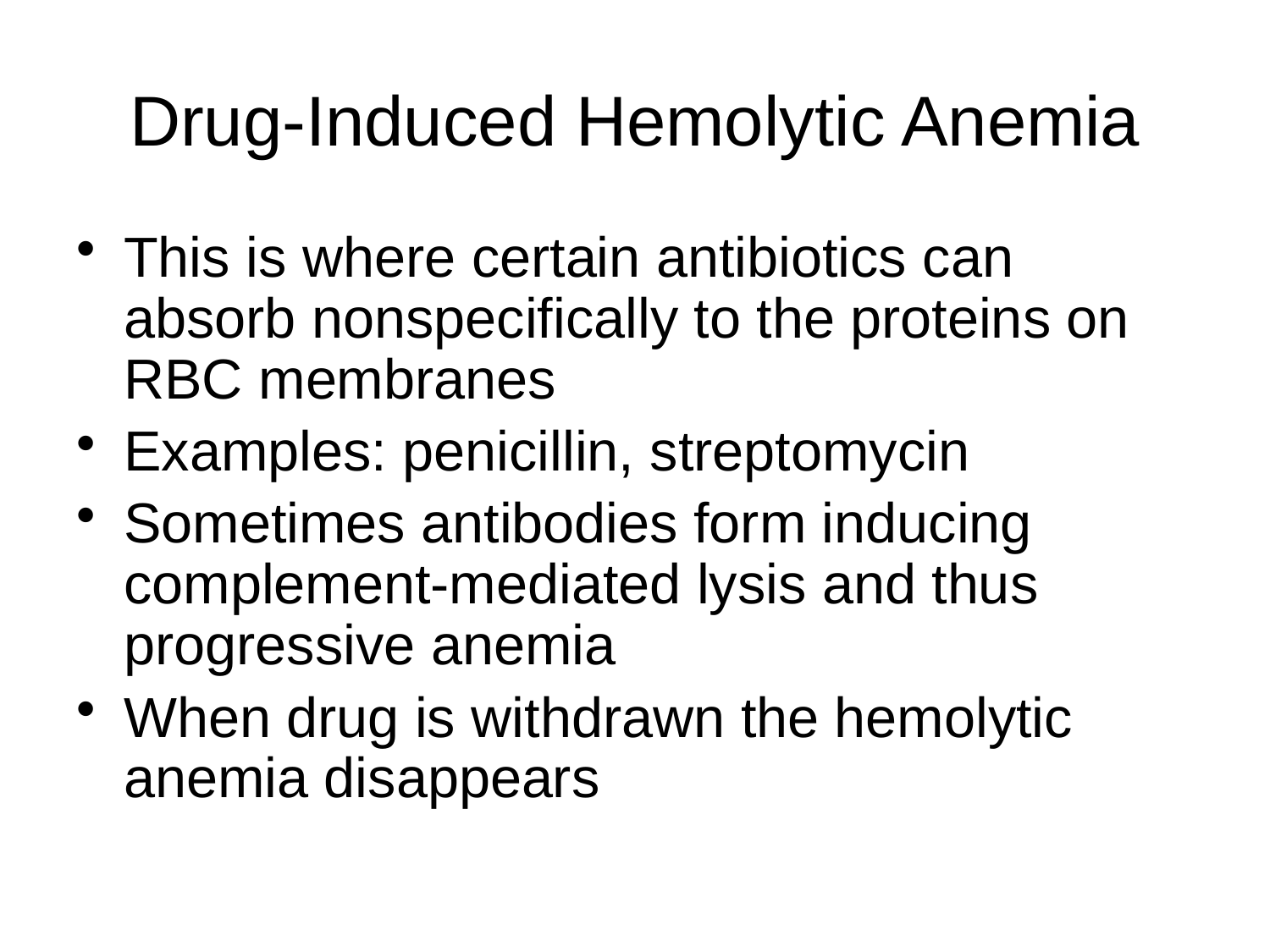

# Drug-Induced Hemolytic Anemia
This is where certain antibiotics can absorb nonspecifically to the proteins on RBC membranes
Examples: penicillin, streptomycin
Sometimes antibodies form inducing complement-mediated lysis and thus progressive anemia
When drug is withdrawn the hemolytic anemia disappears